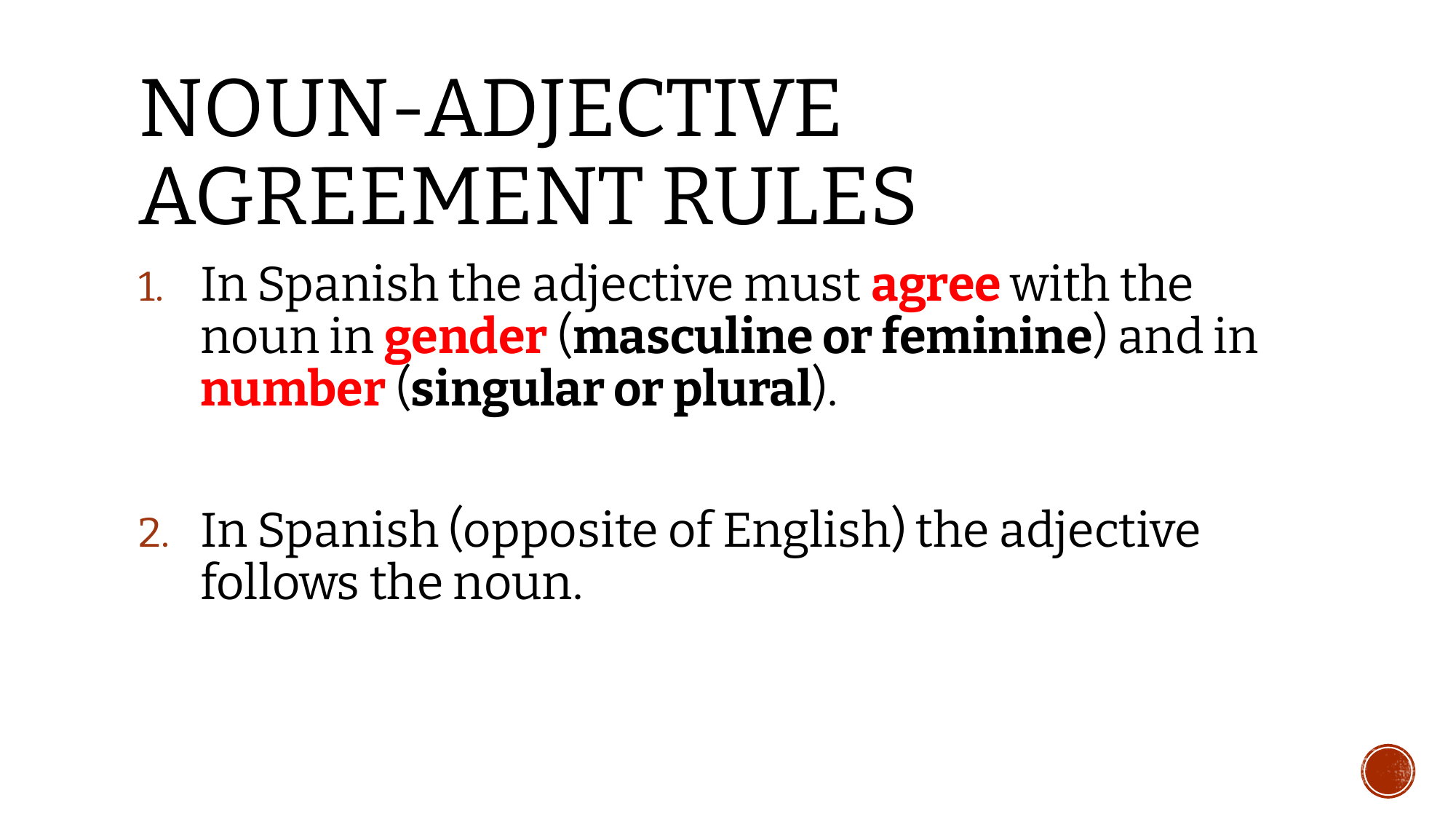

# Noun-Adjective Agreement rules
In Spanish the adjective must agree with the noun in gender (masculine or feminine) and in number (singular or plural).

In Spanish (opposite of English) the adjective follows the noun.